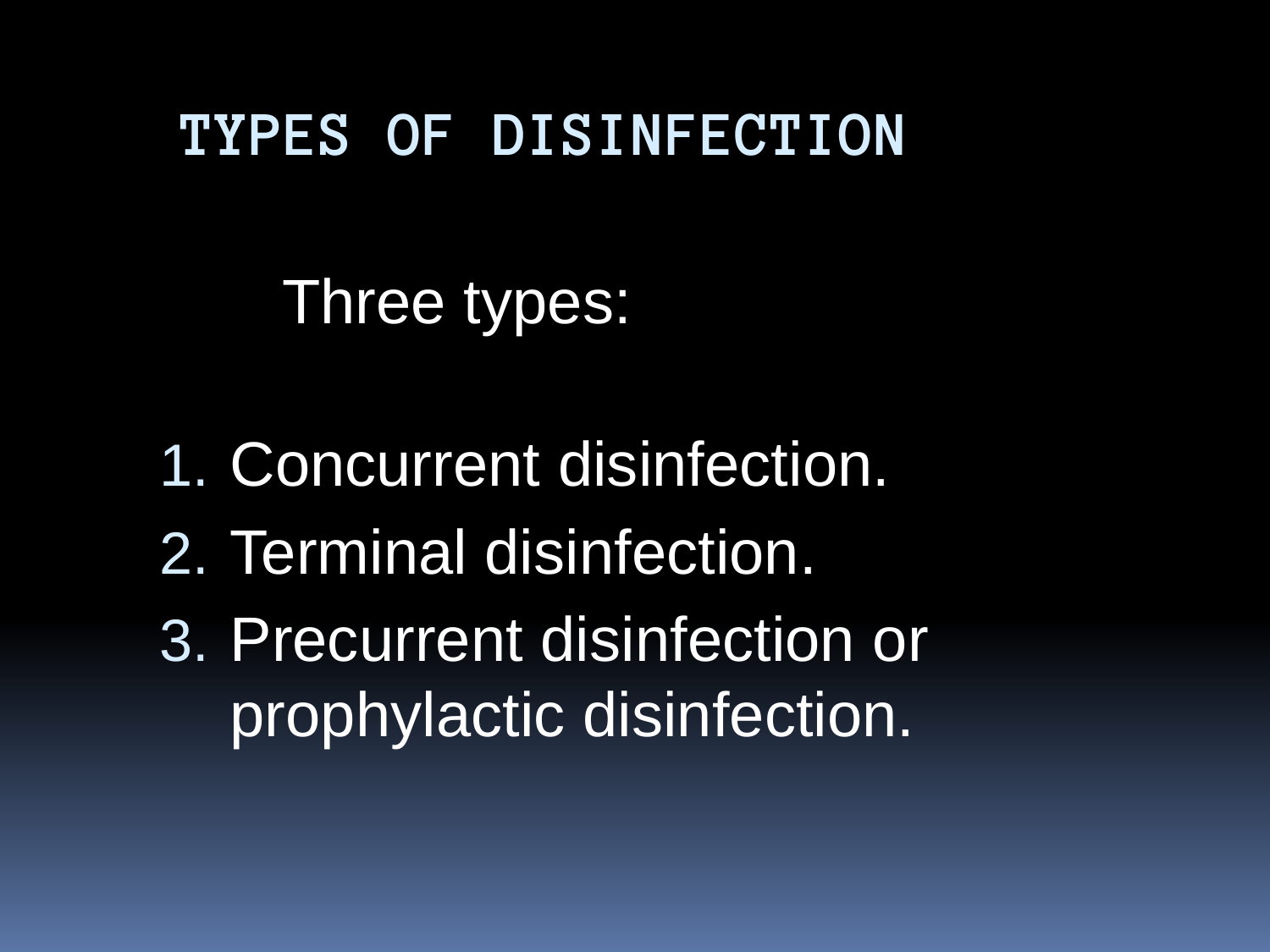

# TYPES OF DISINFECTION

       Three types:

Concurrent disinfection.
Terminal disinfection.
Precurrent disinfection or prophylactic disinfection.